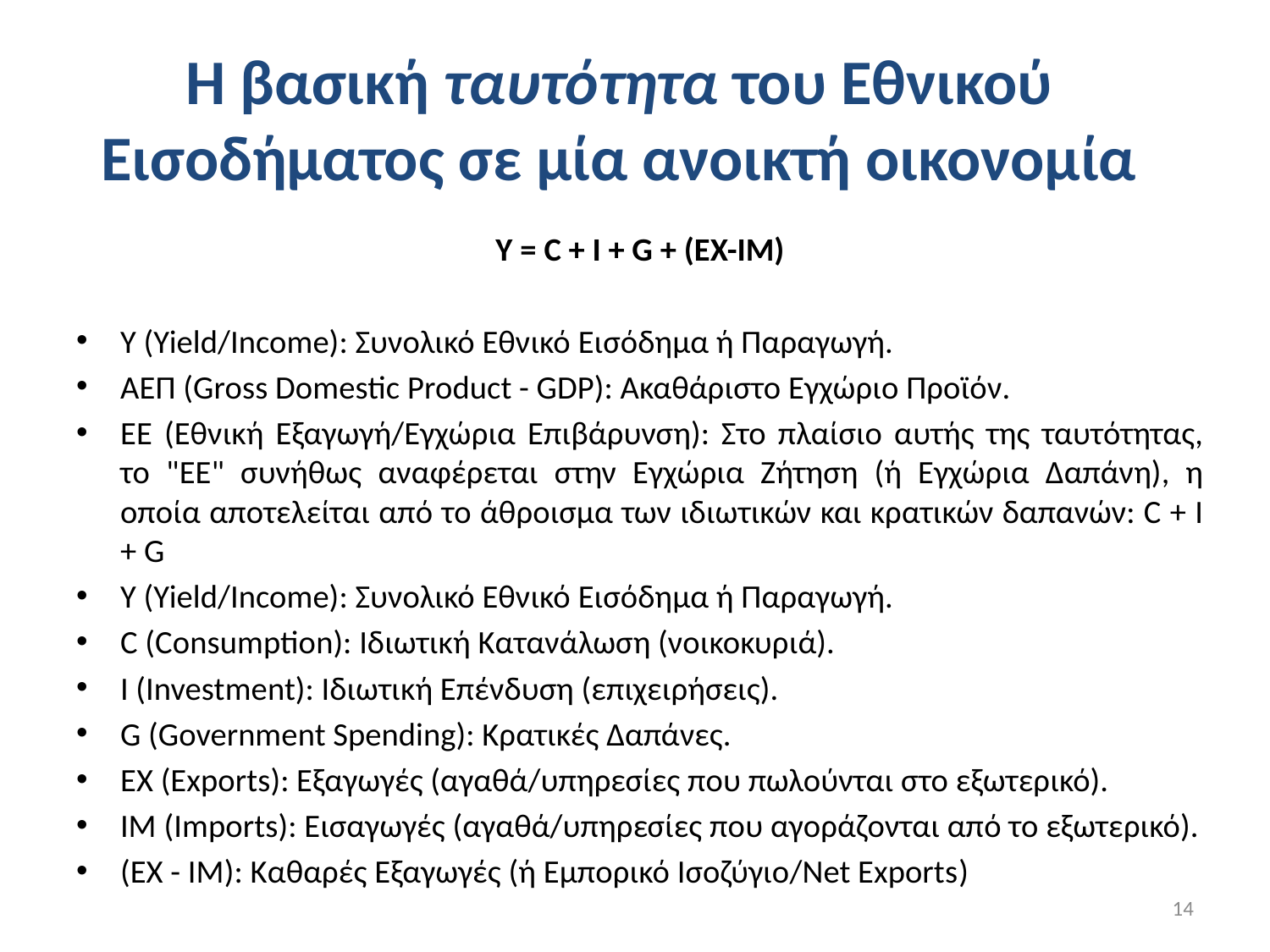

# Η βασική ταυτότητα του Εθνικού Εισοδήματος σε μία ανοικτή οικονομία
Υ = C + I + G + (EX-IM)

Υ (Yield/Income): Συνολικό Εθνικό Εισόδημα ή Παραγωγή.
ΑΕΠ (Gross Domestic Product - GDP): Ακαθάριστο Εγχώριο Προϊόν.
ΕΕ (Εθνική Εξαγωγή/Εγχώρια Επιβάρυνση): Στο πλαίσιο αυτής της ταυτότητας, το "ΕΕ" συνήθως αναφέρεται στην Εγχώρια Ζήτηση (ή Εγχώρια Δαπάνη), η οποία αποτελείται από το άθροισμα των ιδιωτικών και κρατικών δαπανών: C + I + G
Υ (Yield/Income): Συνολικό Εθνικό Εισόδημα ή Παραγωγή.
C (Consumption): Ιδιωτική Κατανάλωση (νοικοκυριά).
I (Investment): Ιδιωτική Επένδυση (επιχειρήσεις).
G (Government Spending): Κρατικές Δαπάνες.
EX (Exports): Εξαγωγές (αγαθά/υπηρεσίες που πωλούνται στο εξωτερικό).
IM (Imports): Εισαγωγές (αγαθά/υπηρεσίες που αγοράζονται από το εξωτερικό).
(EX - IM): Καθαρές Εξαγωγές (ή Εμπορικό Ισοζύγιο/Net Exports)

14